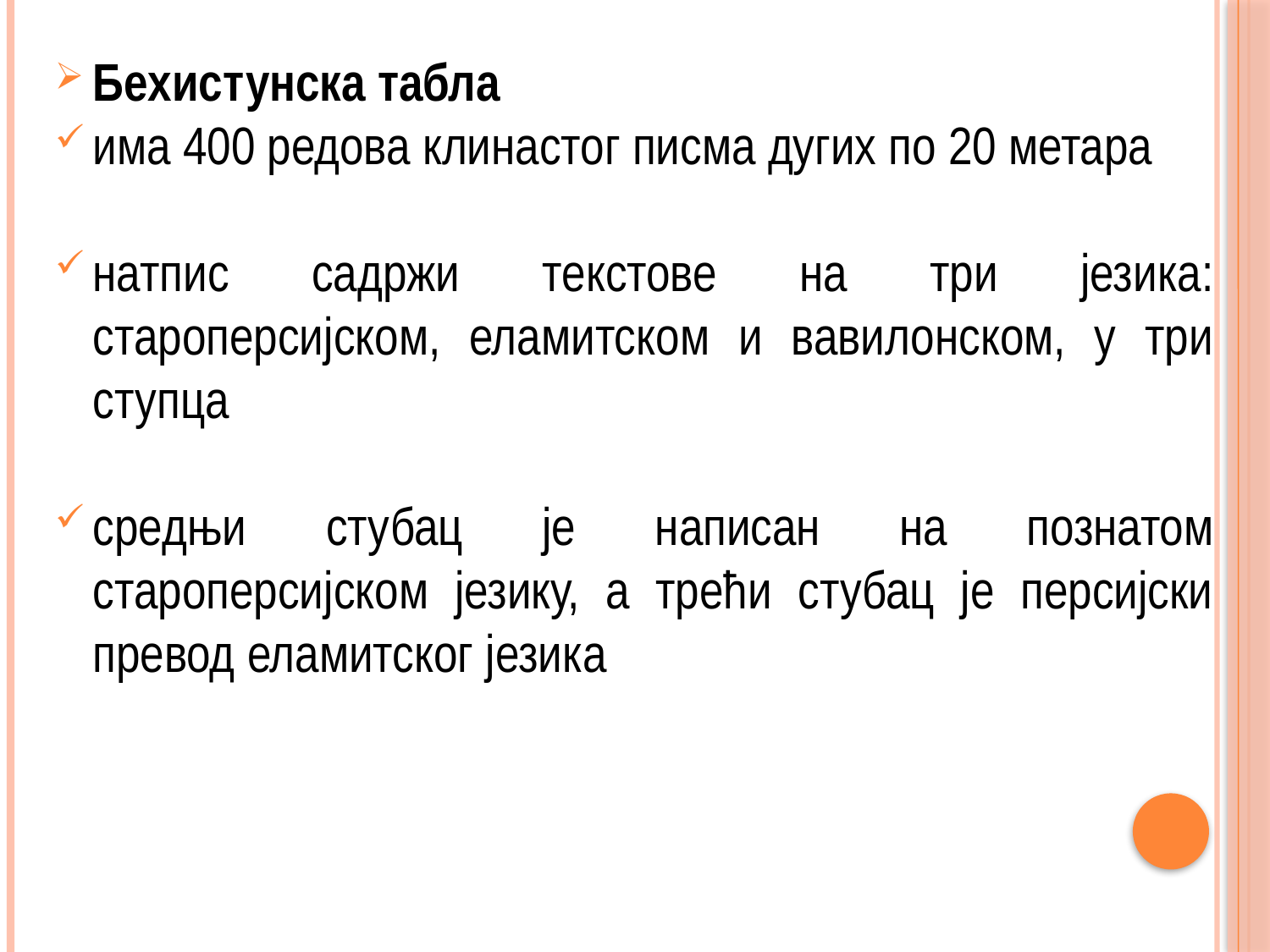

Бeхистунска табла
има 400 редова клинастог писма дугих по 20 метара

натпис садржи текстове на три језика: староперсијском, еламитском и вавилонском, у три ступца

средњи стубац је написан на познатом староперсијском језику, а трећи стубац је персијски превод еламитског језика